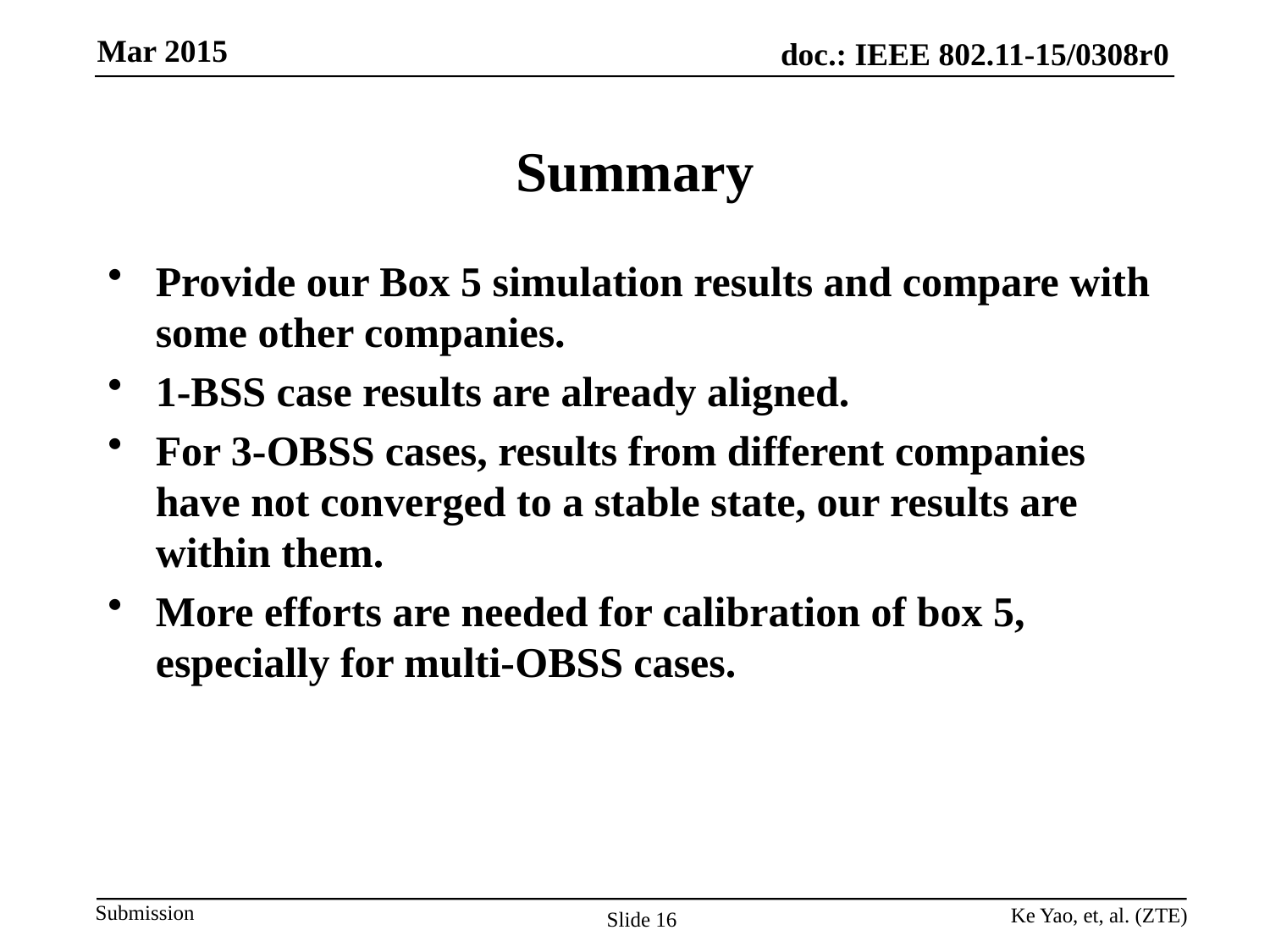

# Summary
Provide our Box 5 simulation results and compare with some other companies.
1-BSS case results are already aligned.
For 3-OBSS cases, results from different companies have not converged to a stable state, our results are within them.
More efforts are needed for calibration of box 5, especially for multi-OBSS cases.
Ke Yao, et, al. (ZTE)
Slide 16